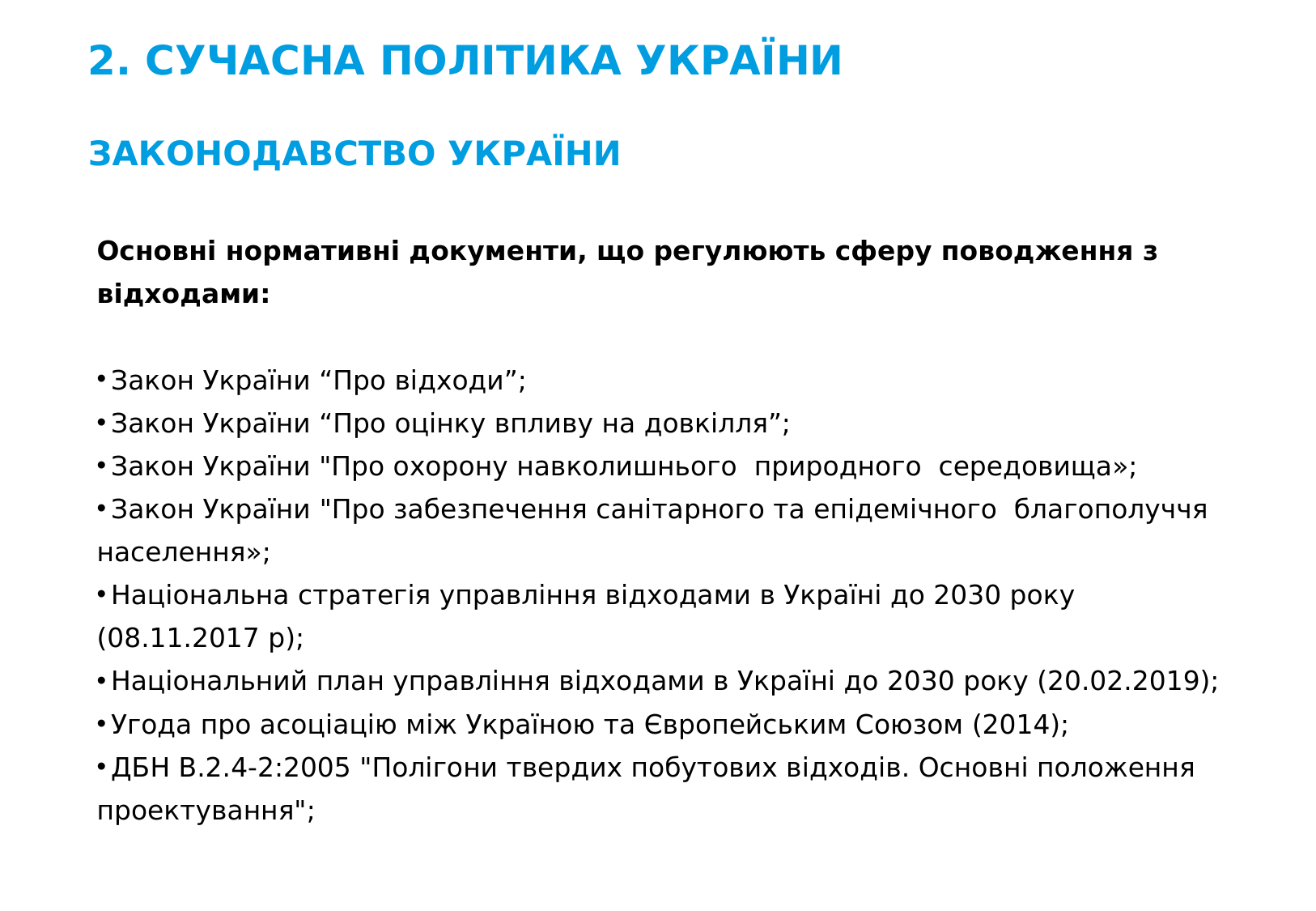

# 2. СУЧАСНА ПОЛІТИКА УКРАЇНИ ЗАКОНОДАВСТВО УКРАЇНИ

Основні нормативні документи, що регулюють сферу поводження з відходами:

 Закон України “Про відходи”;
 Закон України “Про оцінку впливу на довкілля”;
 Закон України "Про охорону навколишнього  природного  середовища»;
 Закон України "Про забезпечення санітарного та епідемічного  благополуччя  населення»;
 Національна стратегія управління відходами в Україні до 2030 року (08.11.2017 р);
 Національний план управління відходами в Україні до 2030 року (20.02.2019);
 Угода про асоціацію між Україною та Європейським Союзом (2014);
 ДБН В.2.4-2:2005 "Полігони твердих побутових відходів. Основні положення проектування";